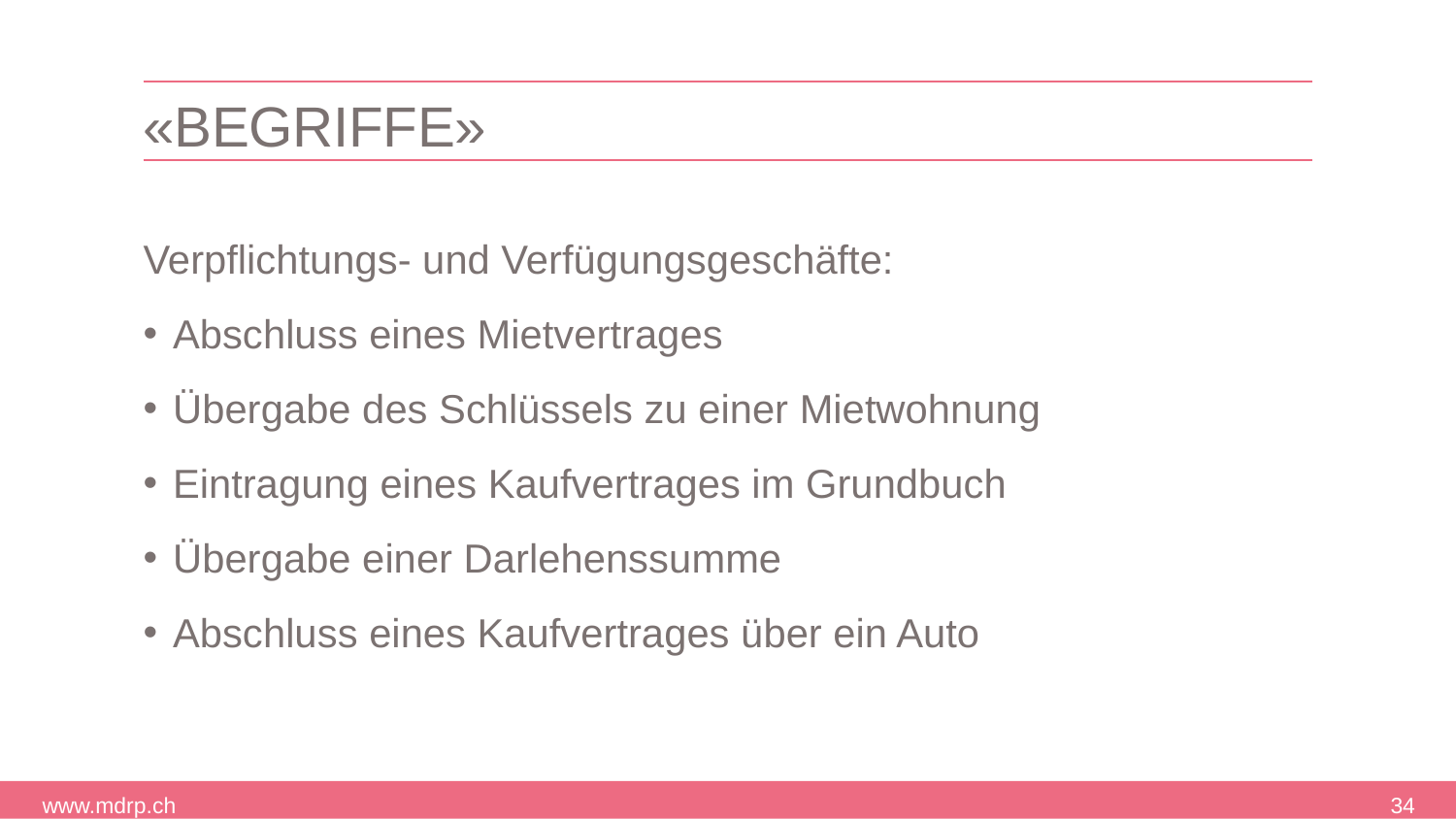

# «Begriffe»
Verpflichtungs- und Verfügungsgeschäfte:
Abschluss eines Mietvertrages
Übergabe des Schlüssels zu einer Mietwohnung
Eintragung eines Kaufvertrages im Grundbuch
Übergabe einer Darlehenssumme
Abschluss eines Kaufvertrages über ein Auto
34